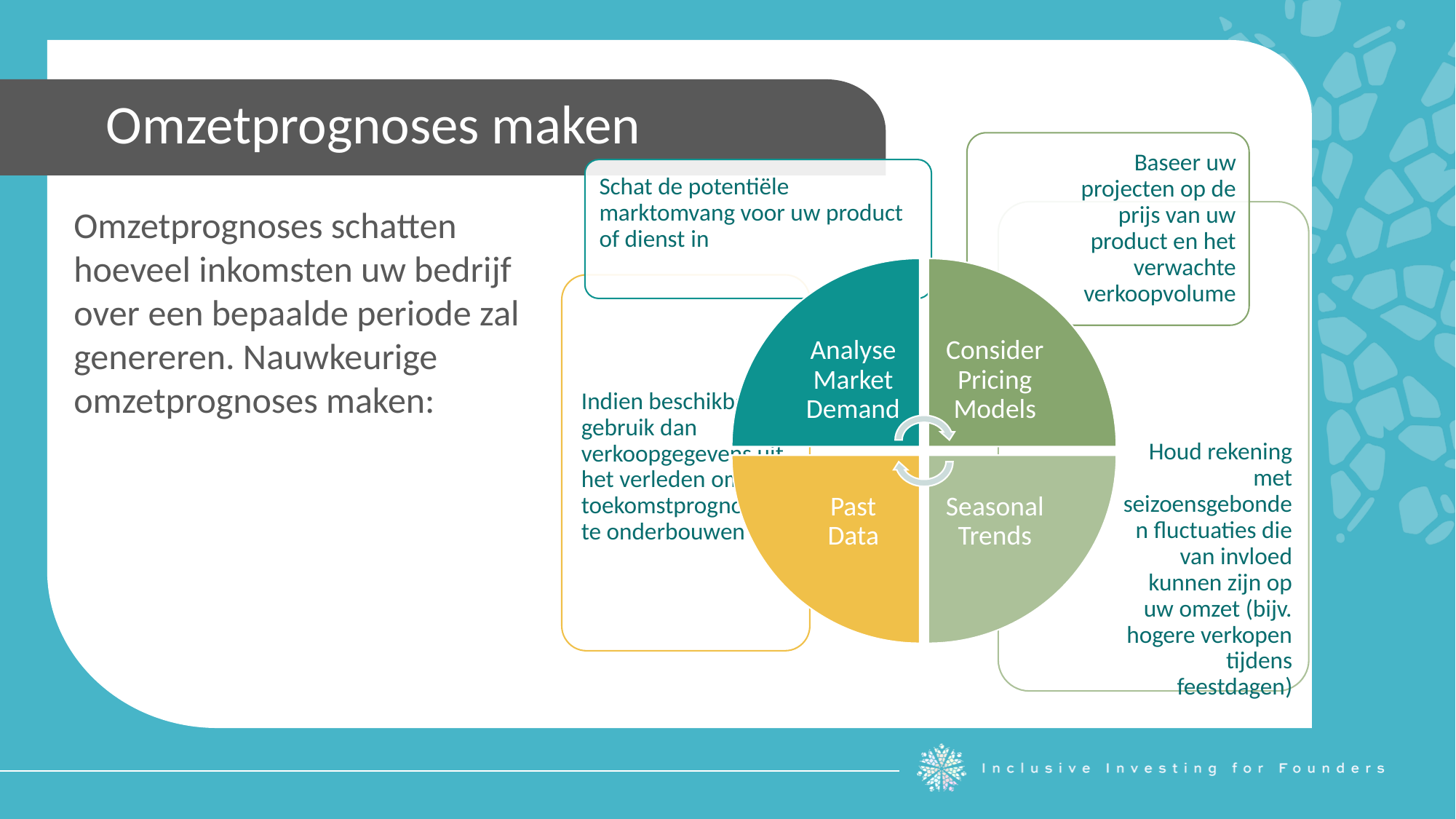

Omzetprognoses maken
Omzetprognoses schatten hoeveel inkomsten uw bedrijf over een bepaalde periode zal genereren. Nauwkeurige omzetprognoses maken:

Houd rekening met seizoensgebonden fluctuaties die van invloed kunnen zijn op uw omzet (bijv. hogere verkopen tijdens feestdagen)
Indien beschikbaar, gebruik dan verkoopgegevens uit het verleden om uw toekomstprognoses te onderbouwen
Baseer uw projecten op de prijs van uw product en het verwachte verkoopvolume
Schat de potentiële marktomvang voor uw product of dienst in
Analyse Market Demand
Consider Pricing Models
Seasonal Trends
Past Data